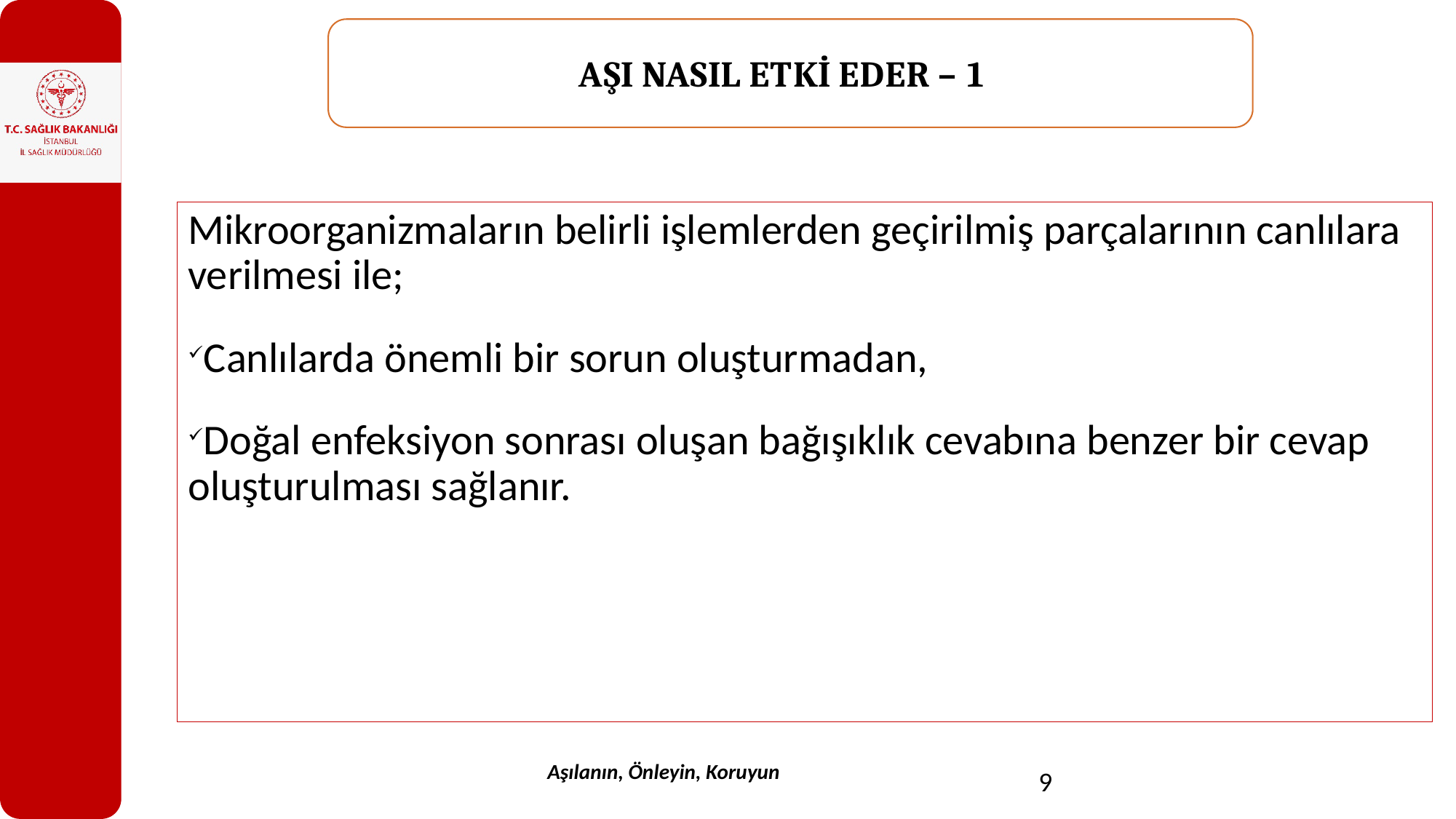

AŞI NASIL ETKİ EDER – 1
Mikroorganizmaların belirli işlemlerden geçirilmiş parçalarının canlılara verilmesi ile;
Canlılarda önemli bir sorun oluşturmadan,
Doğal enfeksiyon sonrası oluşan bağışıklık cevabına benzer bir cevap oluşturulması sağlanır.
Aşılanın, Önleyin, Koruyun
9